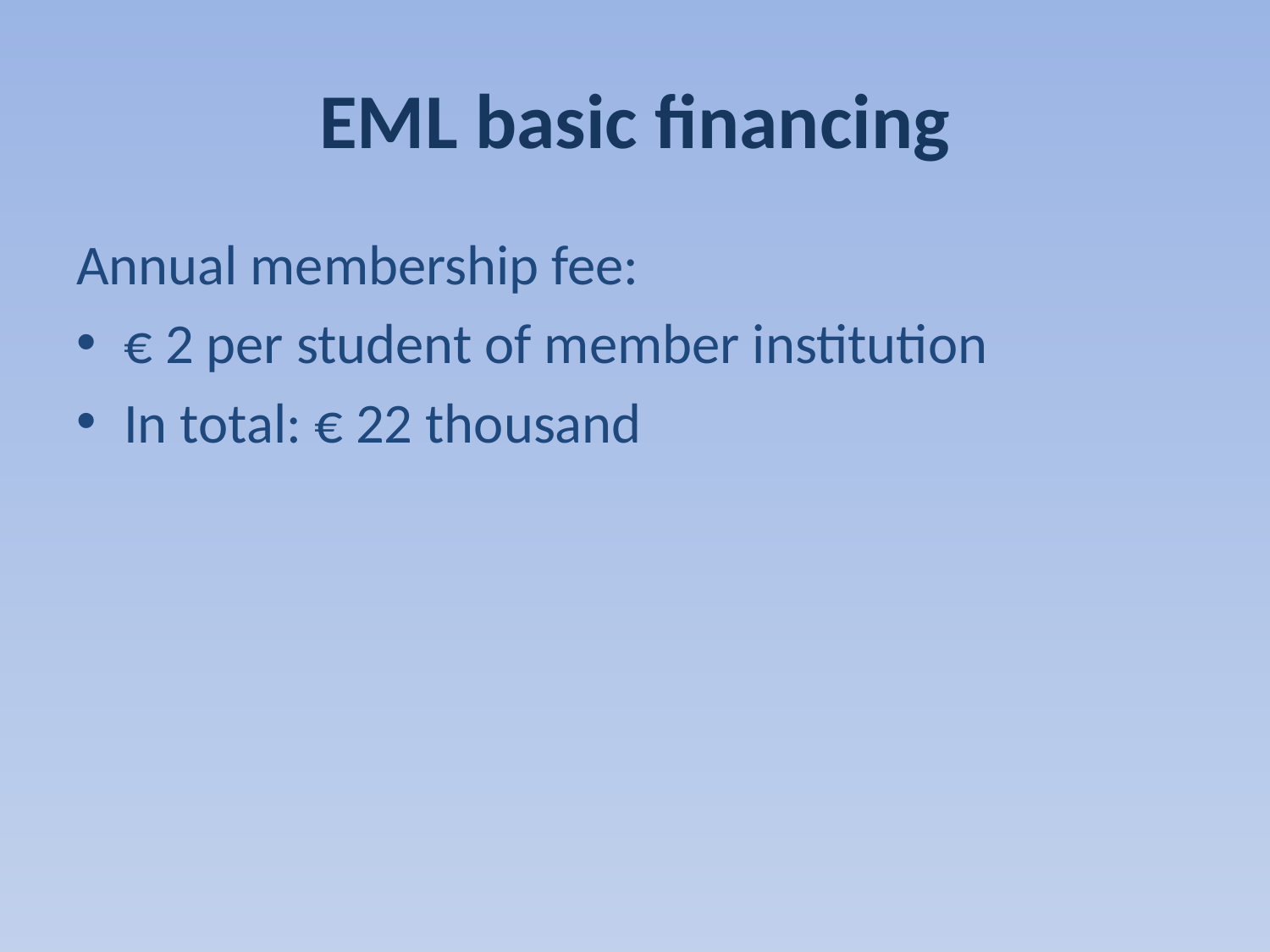

# EML basic financing
Annual membership fee:
€ 2 per student of member institution
In total: € 22 thousand